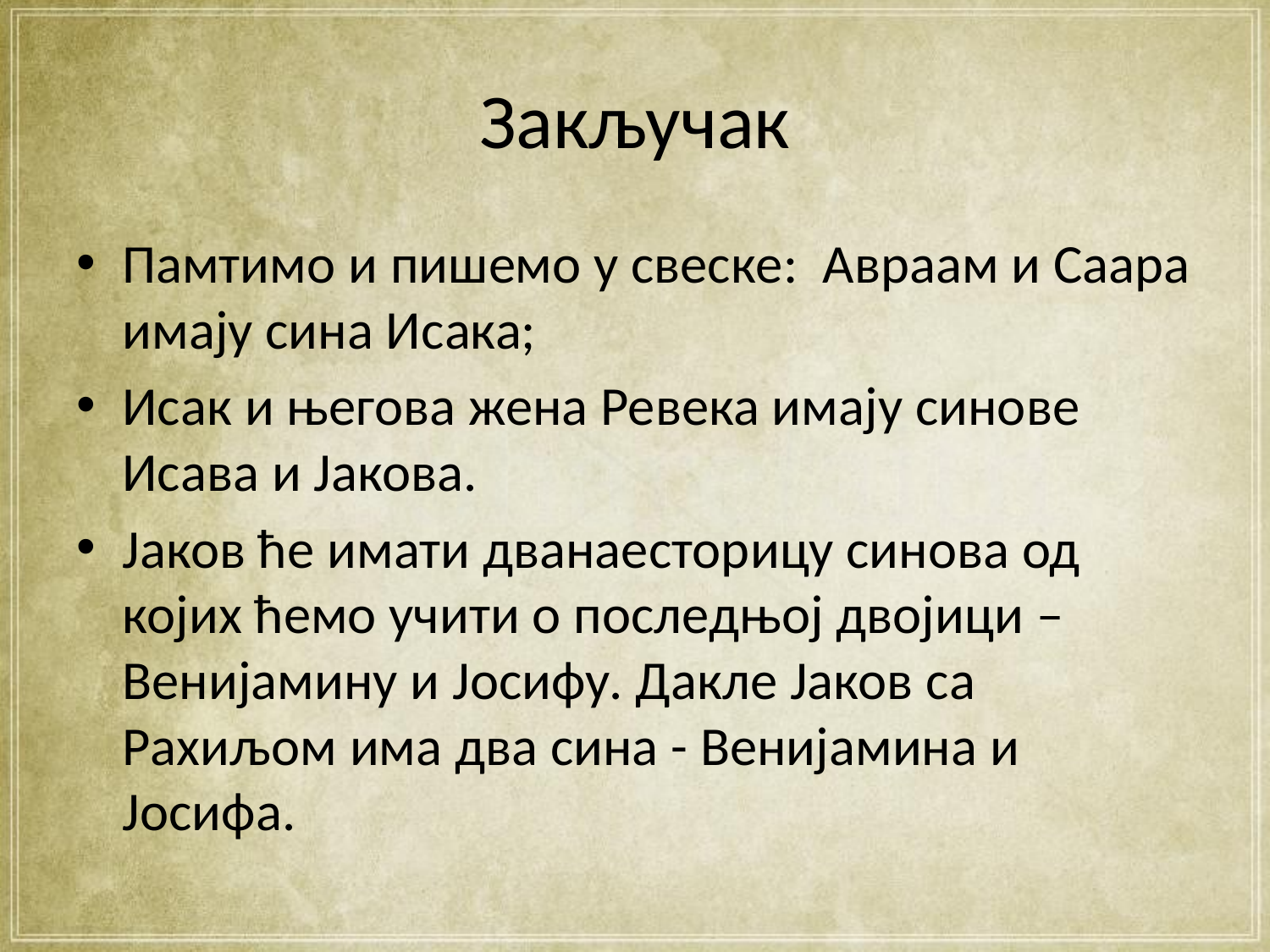

# Закључак
Памтимо и пишемо у свеске:  Авраам и Саара имају сина Исака;
Исак и његова жена Ревека имају синове Исава и Јакова.
Јаков ће имати дванаесторицу синова од којих ћемо учити о последњој двојици – Венијамину и Јосифу. Дакле Јаков са Рахиљом има два сина - Венијамина и Јосифа.